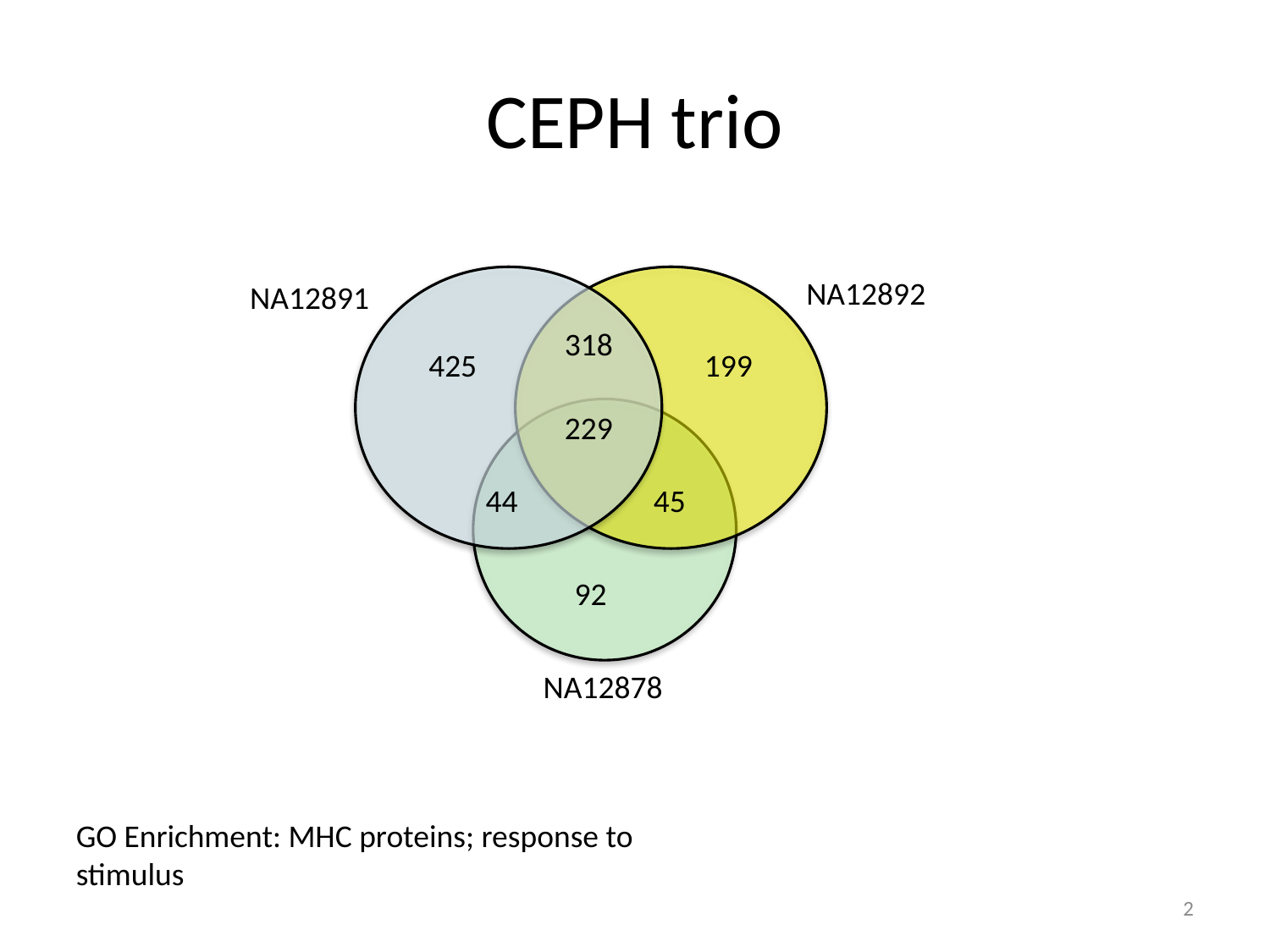

# CEPH trio

NA12892
NA12891
318
425
199

229
44
45
92
NA12878
GO Enrichment: MHC proteins; response to stimulus
2